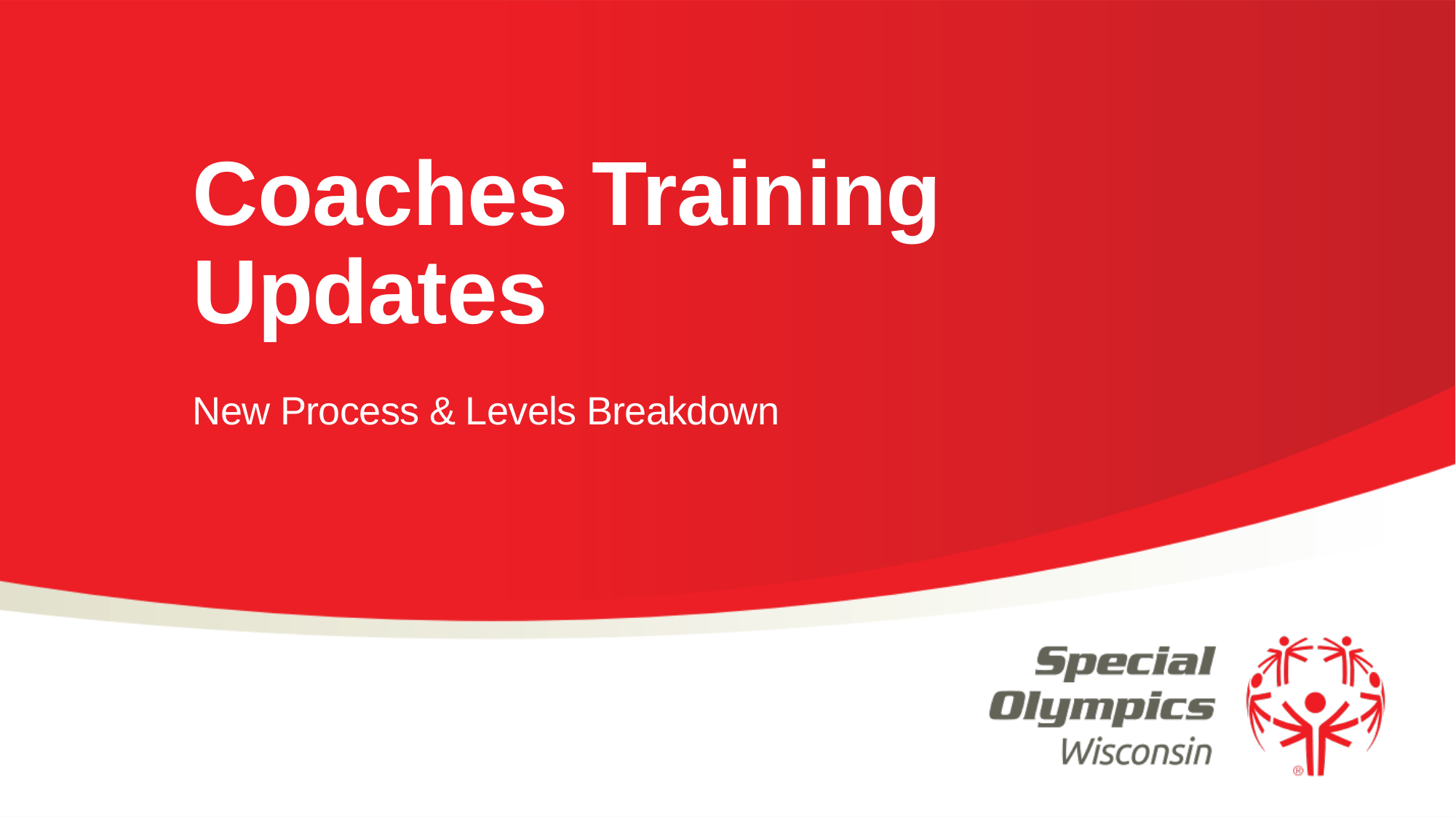

# Coaches Training Updates
New Process & Levels Breakdown